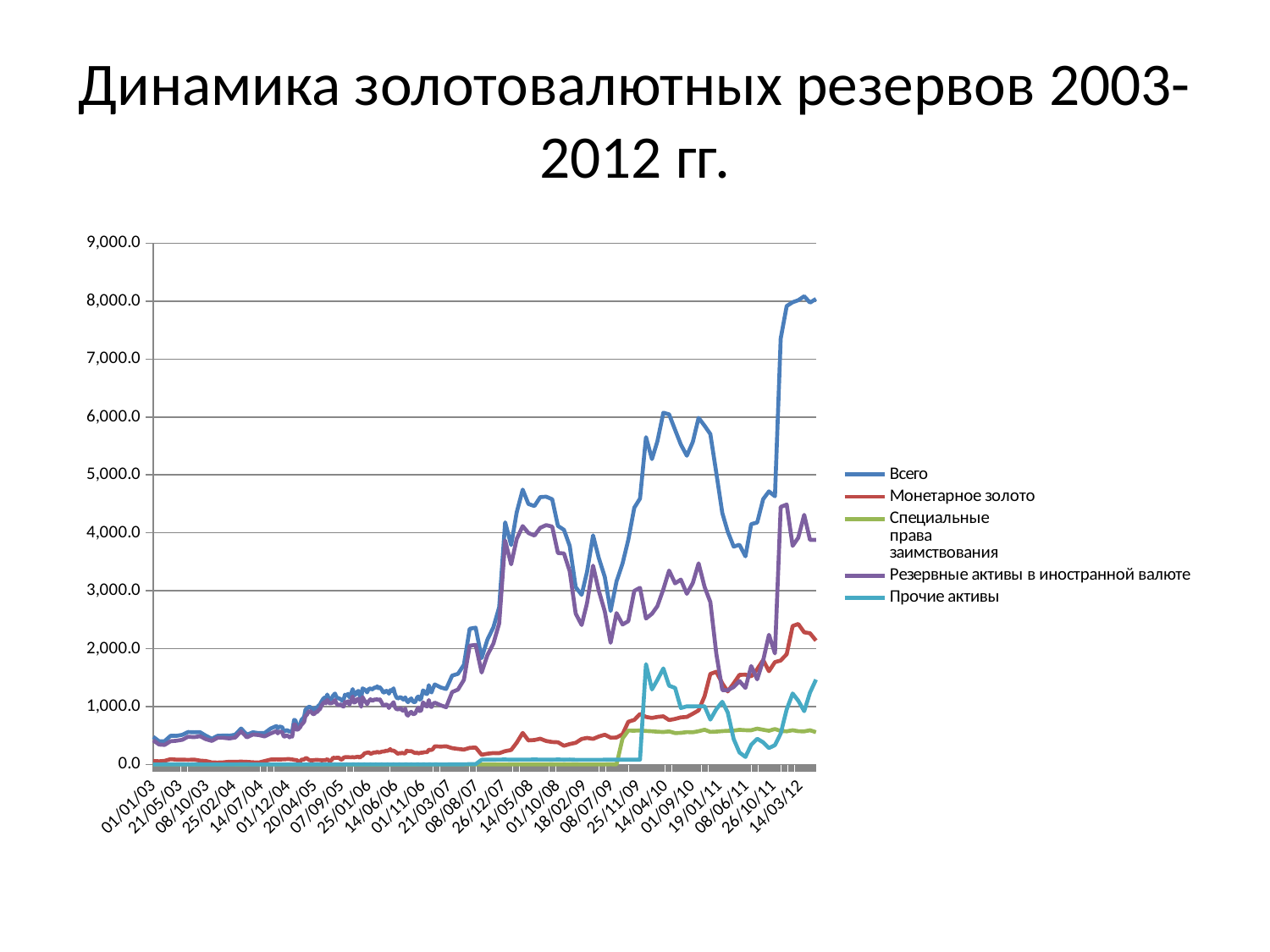

# Динамика золотовалютных резервов 2003-2012 гг.

### Chart

| Category | Всего | Монетарное золото | Специальные
права
заимствования | Резервные активы в иностранной валюте | Прочие активы  |
|---|---|---|---|---|---|
| 41061 | 8038.489234730144 | 2138.4310000000028 | 557.4538189899995 | 3876.938234730146 | 1465.636 |
| 41030 | 7975.171845092727 | 2266.419 | 590.64747314 | 3877.209845092722 | 1240.865 |
| 41000 | 8085.208029863681 | 2281.86 | 571.66380876 | 4311.139029863684 | 920.514 |
| 40969 | 8016.0615579801515 | 2425.8750000000027 | 574.22120065 | 3914.225557980157 | 1101.709 |
| 40940 | 7981.231554838607 | 2390.11 | 591.3268368899991 | 3774.0915548386083 | 1225.6719999999998 |
| 40909 | 7915.945360179439 | 1904.708 | 572.40323485 | 4488.698360179443 | 950.105 |
| 40878 | 7355.067486279069 | 1795.463 | 578.47672596 | 4447.00148627907 | 534.095 |
| 40848 | 4630.983608117647 | 1767.6599999999999 | 612.43806307 | 1917.6016081176458 | 333.252 |
| 40817 | 4715.8015159367615 | 1610.8709999999999 | 581.6674921399995 | 2239.3855159367663 | 283.84699999999964 |
| 40787 | 4580.862300000003 | 1803.3 | 599.4 | 1795.7303 | 382.4 |
| 40756 | 4178.343339999814 | 1645.5 | 618.8 | 1469.9433399998127 | 444.1 |
| 40725 | 4150.87808 | 1521.2 | 591.0 | 1699.07808 | 339.6 |
| 40695 | 3593.2277899999967 | 1550.9 | 591.2 | 1321.02779 | 130.1 |
| 40664 | 3793.4680799999987 | 1546.8 | 598.6 | 1440.66808 | 207.4 |
| 40634 | 3761.4141700000027 | 1400.4 | 585.5 | 1337.51417 | 438.0 |
| 40603 | 4023.562779205298 | 1260.7 | 580.9 | 1281.262779205298 | 900.7 |
| 40575 | 4343.0317000000005 | 1399.9 | 575.8 | 1285.1317 | 1082.2 |
| 40544 | 5030.74247 | 1599.8 | 567.7 | 1907.74247 | 955.5 |
| 40513 | 5705.386531635755 | 1564.2 | 562.5 | 2803.886531635746 | 774.8 |
| 40483 | 5848.232949999861 | 1179.2 | 599.9 | 3064.5329499998597 | 1004.6 |
| 40452 | 5984.751239999903 | 933.9 | 573.8 | 3472.1512399998956 | 1004.9 |
| 40422 | 5569.304589998058 | 876.2 | 556.3 | 3132.504589998055 | 1004.3 |
| 40391 | 5332.008485629961 | 821.0 | 559.9 | 2947.208485629955 | 1003.9 |
| 40360 | 5525.264030000346 | 813.6 | 545.3 | 3192.0640300003456 | 974.3 |
| 40330 | 5777.514867524537 | 786.6 | 541.9 | 3127.3148675245375 | 1321.7 |
| 40299 | 6045.803895075967 | 766.6 | 570.7 | 3348.403895075966 | 1360.1 |
| 40269 | 6073.9353800006975 | 831.7 | 560.0 | 3024.435380000701 | 1657.8 |
| 40238 | 5577.1668200001905 | 820.7 | 565.3 | 2731.76682000018 | 1459.4 |
| 40210 | 5273.177139999231 | 802.6 | 573.2 | 2601.677139999232 | 1295.7 |
| 40179 | 5652.4583300003815 | 821.1 | 578.4 | 2519.8583300003875 | 1733.1 |
| 40148 | 4591.751909999905 | 872.3 | 586.3 | 3050.051909999901 | 83.1 |
| 40118 | 4434.4939100000865 | 770.1 | 584.1 | 2997.6939100000895 | 82.6 |
| 40087 | 3878.802301837796 | 736.9 | 584.9 | 2474.802301837796 | 82.2 |
| 40057 | 3470.4378999998607 | 522.3 | 449.5 | 2416.4378999998607 | 82.2 |
| 40026 | 3161.941220000116 | 465.6 | 0.8 | 2613.641220000116 | 81.9 |
| 39995 | 2649.9072499992953 | 462.9 | 3.6 | 2101.8072499992954 | 81.6 |
| 39965 | 3237.568509999075 | 513.5 | 0.4 | 2642.3685099990767 | 81.3 |
| 39934 | 3564.828179999309 | 482.9 | 0.1 | 3000.828179999309 | 81.0 |
| 39904 | 3955.2042299999966 | 441.6 | 0.1 | 3432.7042299999966 | 80.8 |
| 39873 | 3326.665618879649 | 458.7 | 0.1 | 2787.165618879649 | 80.7 |
| 39845 | 2928.6548162968475 | 440.2 | 0.3000000000000003 | 2407.4548162968476 | 80.7 |
| 39814 | 3061.11032727273 | 374.1 | 1.0 | 2605.5103272727306 | 80.5 |
| 39783 | 3775.417478387941 | 352.3 | 0.9 | 3336.917478387941 | 85.3 |
| 39753 | 4051.815470000003 | 323.3 | 0.9 | 3644.015470000001 | 83.6 |
| 39722 | 4119.900000000001 | 383.1 | 0.972382756987209 | 3650.2 | 85.6 |
| 39692 | 4579.647120000002 | 387.6 | 0.972382756987209 | 4107.947120000001 | 83.1 |
| 39661 | 4624.23703086093 | 405.5 | 1.006102175969727 | 4133.537030860927 | 84.2 |
| 39630 | 4617.4769057647045 | 444.7 | 1.005270588235294 | 4087.576905764703 | 84.2 |
| 39600 | 4462.887779999999 | 422.7 | 1.0033739456419868 | 3953.3877800000005 | 85.8 |
| 39569 | 4498.038695822423 | 415.7 | 1.0038785046728973 | 3996.9386958224295 | 84.4 |
| 39539 | 4746.6102830069985 | 544.9 | 1.0129603729603718 | 4116.510283006998 | 84.2 |
| 39508 | 4352.94661793665 | 375.7 | 0.042105263157894764 | 3893.6466179366553 | 83.6 |
| 39479 | 3787.8109699999995 | 250.7 | 0.04181395348837209 | 3455.91097 | 81.2 |
| 39448 | 4182.2 | 230.0 | 0.04076884272080548 | 3866.2 | 86.0 |
| 39417 | 2716.602568 | 195.7 | 0.04138411518810956 | 2436.402568 | 84.5 |
| 39387 | 2368.296485585771 | 197.2 | 0.04081822408182248 | 2087.4964855857743 | 83.6 |
| 39356 | 2154.79775104886 | 185.7 | 0.04043741275011643 | 1886.297751048861 | 82.8 |
| 39326 | 1836.5164456394955 | 166.8 | 0.03949697251979511 | 1588.4164456394958 | 81.3 |
| 39295 | 2362.0686899999946 | 292.6 | 0.03939393939393939 | 2064.0686899999946 | 5.4 |
| 39264 | 2344.204649999995 | 287.1 | 0.03902097902097908 | 2051.104649999996 | 6.0 |
| 39234 | 1719.6754799999997 | 256.3 | 0.03855477855477858 | 1460.5754799999997 | 2.8 |
| 39203 | 1564.5632999999998 | 268.3999999999997 | 0.03892773892773893 | 1293.2632999999998 | 2.9 |
| 39173 | 1534.5024399999998 | 281.6 | 0.038590760615958945 | 1250.8024399999986 | 2.1 |
| 39142 | 1303.1409399999998 | 314.6 | 0.03776844070961719 | 987.94094 | 0.6000000000000006 |
| 39114 | 1329.9 | 308.1 | 0.03757009345794399 | 1021.3 | 0.5 |
| 39083 | 1382.9 | 314.3999999999997 | 0.03794392523364489 | 1067.2 | 1.3 |
| 39073 | 1311.2974199999999 | 266.8999999999997 | 0.037990654205607474 | 1044.1974199999986 | 0.2 |
| 39066 | 1244.1921099999986 | 251.7 | 0.03771028037383179 | 992.19211 | 0.3000000000000003 |
| 39059 | 1258.93954 | 251.3 | 0.03757009345794399 | 1006.7395399999999 | 0.9 |
| 39052 | 1369.7 | 255.1 | 0.036898645492760444 | 1112.9 | 1.7000000000000002 |
| 39043 | 1216.1695399999999 | 211.9 | 0.03700934579439259 | 1004.06954 | 0.2 |
| 39036 | 1222.8 | 212.8 | 0.037085474077533896 | 1009.6 | 0.4 |
| 39029 | 1260.34946 | 212.3 | 0.037085474077533896 | 1046.94946 | 1.1 |
| 39022 | 1279.2 | 204.9 | 0.03699205978514714 | 1072.8 | 1.5 |
| 39012 | 1134.6782099999998 | 202.2 | 0.03671181690798695 | 932.27821 | 0.2 |
| 39005 | 1120.3840199999986 | 198.7 | 0.0366651097617936 | 921.08402 | 0.6000000000000006 |
| 38998 | 1174.1215 | 190.1 | 0.036898645492760444 | 983.1215 | 0.9 |
| 38991 | 1155.2 | 203.1 | 0.0 | 950.8 | 1.3 |
| 38982 | 1081.22619 | 196.2 | 0.0 | 884.72619 | 0.3000000000000003 |
| 38975 | 1075.7805700000001 | 205.8 | 0.0 | 869.7805699999999 | 0.2 |
| 38968 | 1092.4 | 218.9 | 0.0 | 872.7 | 0.8 |
| 38961 | 1140.3 | 229.6 | 0.0 | 909.3 | 1.4 |
| 38951 | 1113.78528 | 230.2 | 0.0 | 883.2852800000005 | 0.3000000000000003 |
| 38944 | 1074.5613999999998 | 230.0 | 0.0 | 844.1614000000002 | 0.4 |
| 38937 | 1102.42036 | 239.3 | 0.0 | 862.13234 | 0.98802 |
| 38930 | 1158.1 | 192.2 | 0.0 | 964.3 | 1.6 |
| 38920 | 1120.0923199999988 | 192.7 | 0.0 | 927.1923200000001 | 0.2 |
| 38913 | 1139.0653499999999 | 201.6 | 0.0 | 937.16535 | 0.3000000000000003 |
| 38906 | 1163.97 | 191.9 | 0.0 | 971.5572899999992 | 0.51271 |
| 38899 | 1154.0 | 196.3 | 0.0 | 956.5 | 1.2 |
| 38890 | 1136.3968600000003 | 183.9 | 0.0 | 952.3963100000001 | 0.10055 |
| 38883 | 1165.47362 | 207.2 | 0.0 | 957.96418 | 0.3094400000000004 |
| 38876 | 1220.7071400000002 | 225.4 | 0.0 | 994.6738600000008 | 0.63328 |
| 38869 | 1314.5 | 238.3 | 0.0 | 1075.3 | 0.9 |
| 38859 | 1265.90379 | 237.8 | 0.0 | 1027.94026 | 0.16353000000000004 |
| 38852 | 1284.0542799999998 | 264.6 | 0.0 | 1019.0581500000001 | 0.3961300000000003 |
| 38845 | 1222.3905000000002 | 247.4 | 0.0 | 974.2592599999995 | 0.7312400000000008 |
| 38838 | 1261.6 | 234.8 | 0.0 | 1025.8 | 1.0 |
| 38829 | 1273.60261 | 237.3 | 0.0 | 1036.1571299999998 | 0.14548000000000016 |
| 38822 | 1244.11157 | 225.7 | 0.0 | 1018.1641500000001 | 0.24742000000000017 |
| 38815 | 1245.0920099999998 | 224.5 | 0.0 | 1019.9207799999999 | 0.6712300000000007 |
| 38808 | 1289.7 | 221.5 | 0.0 | 1067.2 | 1.0 |
| 38798 | 1332.2890100000002 | 208.4 | 0.0 | 1123.76747 | 0.12154000000000002 |
| 38791 | 1316.85859 | 207.7 | 0.0 | 1108.96103 | 0.19756000000000004 |
| 38784 | 1349.407710000001 | 221.5 | 0.0 | 1127.418780000001 | 0.4889300000000003 |
| 38777 | 1323.0 | 204.1 | 0.0 | 1118.0 | 0.9 |
| 38770 | 1331.19651 | 207.2 | 0.0 | 1123.56268 | 0.4338300000000004 |
| 38763 | 1307.4051700000011 | 201.9 | 0.0 | 1105.14756 | 0.3576100000000003 |
| 38756 | 1293.9334 | 190.1 | 0.0 | 1103.2164500000001 | 0.6169500000000007 |
| 38749 | 1314.2 | 186.7 | 0.0 | 1126.6 | 0.9 |
| 38739 | 1298.32537 | 210.3 | 0.0 | 1087.92841 | 0.09696000000000005 |
| 38732 | 1244.96664 | 203.0 | 0.0 | 1041.7614099999998 | 0.20523000000000016 |
| 38725 | 1276.4436 | 198.2 | 0.0 | 1077.6001099999999 | 0.6434900000000008 |
| 38718 | 1296.5 | 190.0 | 0.0 | 1105.6 | 0.9 |
| 38708 | 1313.7481800000003 | 150.2 | 0.0 | 1162.9279500000011 | 0.6202300000000006 |
| 38701 | 1137.8093199999998 | 140.2 | 0.0 | 997.17425 | 0.4350700000000004 |
| 38694 | 1186.023206689233 | 117.00750668923283 | 0.0 | 1068.2186100000001 | 0.7970900000000006 |
| 38687 | 1269.5 | 133.2 | 0.0 | 1134.9 | 1.4 |
| 38678 | 1251.42838 | 131.4 | 0.0 | 1119.6801799999998 | 0.3482000000000001 |
| 38671 | 1203.2622500000002 | 125.7 | 0.0 | 1076.86837 | 0.69388 |
| 38664 | 1193.4216075565282 | 122.7157175565282 | 0.0 | 1069.79157 | 0.9143199999999996 |
| 38657 | 1301.4 | 126.5 | 0.0 | 1173.3 | 1.6 |
| 38647 | 1206.28177 | 123.7 | 0.0 | 1082.5305 | 0.051269999999999996 |
| 38640 | 1158.77699 | 124.6 | 0.0 | 1034.08359 | 0.09340000000000007 |
| 38633 | 1219.7960171573009 | 126.34260715730068 | 0.0 | 1093.05888 | 0.3945300000000003 |
| 38626 | 1189.2 | 126.5 | 0.0 | 1061.7 | 1.0 |
| 38617 | 1206.1279069767443 | 125.4 | 0.02790697674418605 | 1080.7 | 0.0 |
| 38610 | 1118.327940492794 | 118.7 | 0.027940492794049285 | 999.5 | 0.1 |
| 38603 | 1098.6281598513008 | 88.8 | 0.028159851301115237 | 1009.4 | 0.4 |
| 38596 | 1123.6 | 85.4 | 0.0 | 1037.1 | 1.1 |
| 38586 | 1142.627906976744 | 114.4 | 0.02790697674418605 | 1028.1 | 0.1 |
| 38579 | 1143.127906976744 | 116.2 | 0.02790697674418605 | 1026.8 | 0.1 |
| 38572 | 1173.0278268962306 | 113.9 | 0.02782689623080503 | 1058.5 | 0.6000000000000006 |
| 38565 | 1224.5 | 111.4 | 0.0 | 1112.0 | 1.1 |
| 38555 | 1188.316372093023 | 117.7 | 0.01637209302325582 | 1070.5 | 0.1 |
| 38548 | 1139.016558139536 | 76.8 | 0.01655813953488374 | 1062.1 | 0.1 |
| 38541 | 1117.5163720930232 | 63.2 | 0.01637209302325582 | 1054.1 | 0.2 |
| 38534 | 1129.9 | 64.9 | 0.0 | 1064.0 | 1.0 |
| 38525 | 1207.5166589111213 | 92.0 | 0.016658911121451837 | 1115.4 | 0.1 |
| 38518 | 1133.016604651163 | 76.5 | 0.01660465116279072 | 1056.3 | 0.2 |
| 38511 | 1154.716604651164 | 74.3 | 0.01660465116279072 | 1080.1 | 0.3000000000000003 |
| 38504 | 1133.9 | 72.6 | 0.0 | 1060.2 | 1.1 |
| 38494 | 1080.3167985109349 | 72.4 | 0.016798510935318763 | 1007.8 | 0.1 |
| 38487 | 1033.8170232558127 | 76.1 | 0.017023255813953503 | 957.5 | 0.2 |
| 38480 | 1015.9171003717472 | 77.1 | 0.017100371747211924 | 938.5 | 0.3000000000000003 |
| 38473 | 987.3 | 79.2 | 0.0 | 907.0 | 1.1 |
| 38464 | 979.3170539033455 | 78.5 | 0.01705390334572491 | 900.6 | 0.2 |
| 38457 | 944.8170380687093 | 76.7 | 0.017038068709377907 | 867.8 | 0.3000000000000003 |
| 38450 | 946.4168987929424 | 72.0 | 0.016898792943361197 | 874.0 | 0.4 |
| 38443 | 974.6 | 71.9 | 0.1 | 901.7 | 0.9 |
| 38433 | 997.5873218300044 | 72.7 | 0.08732183000464469 | 924.7 | 0.1 |
| 38426 | 988.0874420612815 | 88.5 | 0.08744206128133698 | 899.3 | 0.2 |
| 38419 | 965.2865155308307 | 107.6 | 0.0865155308298564 | 857.1 | 0.5 |
| 38412 | 949.1 | 108.3 | 0.1 | 839.9 | 0.8 |
| 38405 | 824.210294272518 | 85.6 | 0.010294272517321016 | 738.4 | 0.2 |
| 38398 | 793.9101852791886 | 85.0 | 0.010185279187817283 | 708.5 | 0.4 |
| 38391 | 769.710298985239 | 83.0 | 0.010298985239852405 | 686.3 | 0.4 |
| 38384 | 692.8 | 49.2 | 0.0 | 642.7 | 0.9 |
| 38374 | 656.2103361251734 | 49.3 | 0.01033612517257248 | 606.7 | 0.2 |
| 38367 | 677.3103307692315 | 77.0 | 0.010330769230769251 | 600.1 | 0.2 |
| 38360 | 762.183180948434 | 76.9 | 0.01041377880184332 | 685.1 | 0.17276716963133656 |
| 38353 | 770.2 | 79.4 | 0.0 | 690.4 | 0.4 |
| 38343 | 567.6475861183244 | 87.2 | 0.010394155545329043 | 480.2 | 0.23719196277956742 |
| 38336 | 578.6672375431034 | 87.3 | 0.010330942528735617 | 491.1 | 0.2569066005747128 |
| 38329 | 562.5238491836781 | 92.9 | 0.08122459770114955 | 469.3 | 0.24262458597701153 |
| 38322 | 584.6591006740746 | 93.25910067407453 | 0.1 | 490.9 | 0.4 |
| 38313 | 593.2580525750285 | 91.68410952882135 | 0.004331862068965523 | 501.3 | 0.239684747356322 |
| 38306 | 574.755769338053 | 89.69229344713322 | 0.004331862068965523 | 484.7 | 0.3292175920689659 |
| 38299 | 571.8943346289716 | 88.64374148770648 | 0.004331862068965523 | 482.9 | 0.3163348424137931 |
| 38292 | 642.0325670814213 | 87.4913438285232 | 0.004341463414634164 | 554.0 | 0.5068889684997695 |
| 38282 | 651.6505664471244 | 86.89474847275966 | 0.004244567219152859 | 564.5215002007367 | 0.2007496336648253 |
| 38275 | 651.2799873910105 | 85.42422196414401 | 0.004248479262672817 | 565.5568954101383 | 0.2652709383870968 |
| 38268 | 624.14474751291 | 87.03578701372582 | 0.00424043337943753 | 536.7541262259099 | 0.32129886525126855 |
| 38261 | 663.6 | 87.3 | 0.0 | 575.8 | 0.5 |
| 38231 | 619.7 | 84.9 | 0.1 | 534.3 | 0.4 |
| 38200 | 543.3 | 58.7 | 0.1 | 484.2 | 0.3000000000000003 |
| 38169 | 542.2 | 33.4 | 0.1 | 508.4 | 0.3000000000000003 |
| 38139 | 555.9 | 38.1 | 0.2 | 517.1 | 0.5 |
| 38108 | 514.1 | 45.1 | 0.0 | 468.1 | 0.9 |
| 38078 | 620.9 | 49.2 | 0.0 | 570.7 | 1.0 |
| 38047 | 512.9 | 46.3 | 0.0 | 465.8 | 0.8 |
| 38018 | 497.6 | 47.5 | 0.2 | 449.1 | 0.8 |
| 37987 | 498.9 | 37.4 | 0.0 | 460.7 | 0.8 |
| 37956 | 494.71744325807293 | 32.81744325807318 | 0.2 | 460.9 | 0.8 |
| 37926 | 442.8426948758732 | 35.642694875872856 | 0.2 | 406.5 | 0.5 |
| 37895 | 497.67622192299524 | 59.876221922995555 | 0.2 | 436.9 | 0.7000000000000006 |
| 37865 | 556.5693836366737 | 67.16938363667265 | 0.4 | 487.9 | 1.1 |
| 37834 | 556.3024712275195 | 83.80247122751928 | 0.0 | 471.5 | 1.0 |
| 37803 | 559.9787755369988 | 79.57877553699704 | 0.3000000000000003 | 479.4 | 0.7000000000000006 |
| 37773 | 511.9892216951313 | 83.4892216951311 | 0.1 | 427.0 | 1.4 |
| 37742 | 494.3401880417224 | 82.94018804172246 | 0.3000000000000003 | 409.8 | 1.3 |
| 37712 | 494.6206892719422 | 91.82068927194226 | 0.3000000000000003 | 401.3 | 1.2 |
| 37681 | 402.07863544100024 | 62.87863544100082 | 0.3000000000000003 | 337.9 | 1.0 |
| 37653 | 399.68973830845465 | 54.68973830845469 | 0.6000000000000006 | 343.6 | 0.8 |
| 37622 | 477.76656487055067 | 60.36656487055071 | 0.3000000000000003 | 416.4 | 0.7000000000000006 |